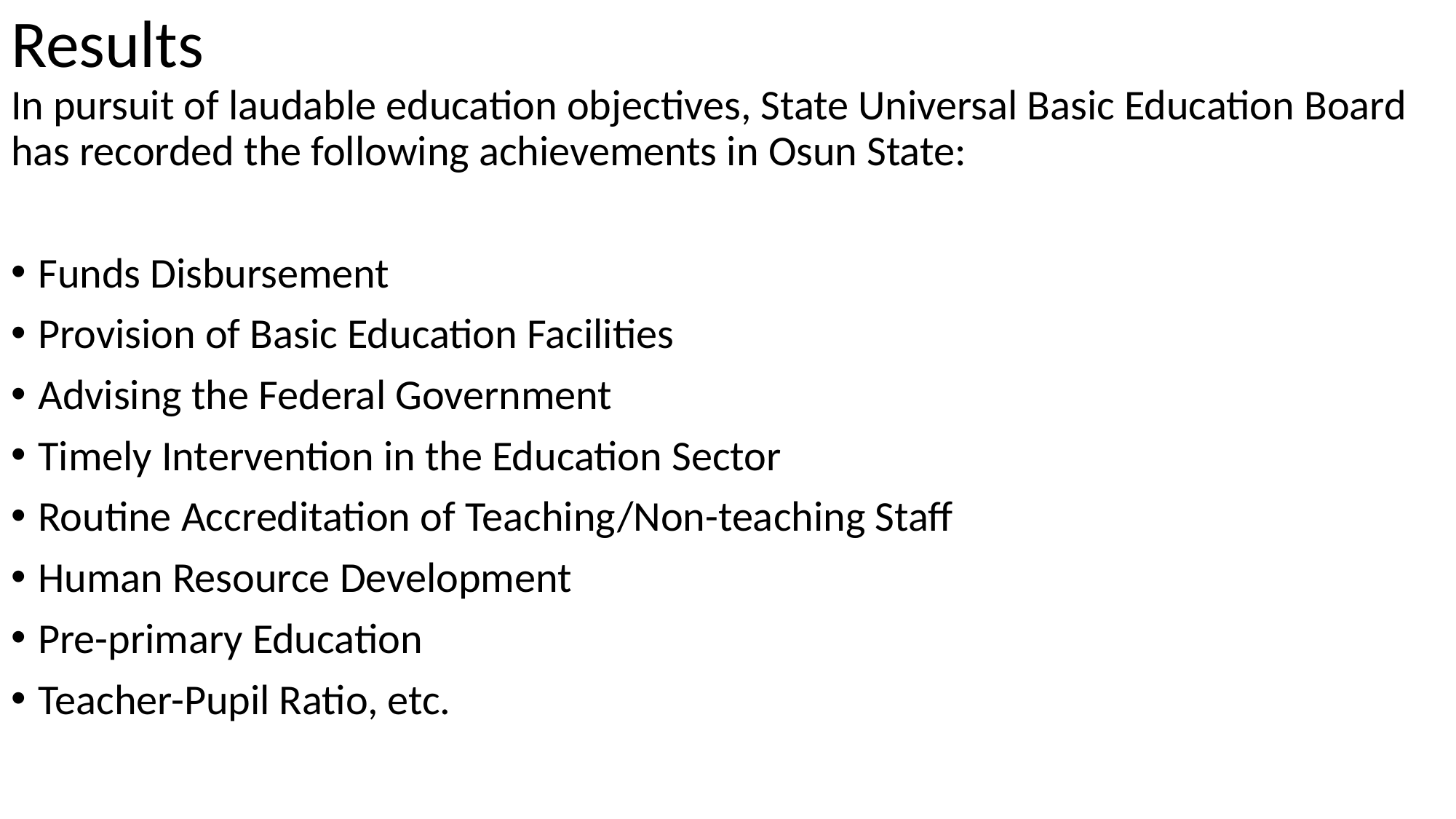

# Results
In pursuit of laudable education objectives, State Universal Basic Education Board has recorded the following achievements in Osun State:

Funds Disbursement
Provision of Basic Education Facilities
Advising the Federal Government
Timely Intervention in the Education Sector
Routine Accreditation of Teaching/Non-teaching Staff
Human Resource Development
Pre-primary Education
Teacher-Pupil Ratio, etc.